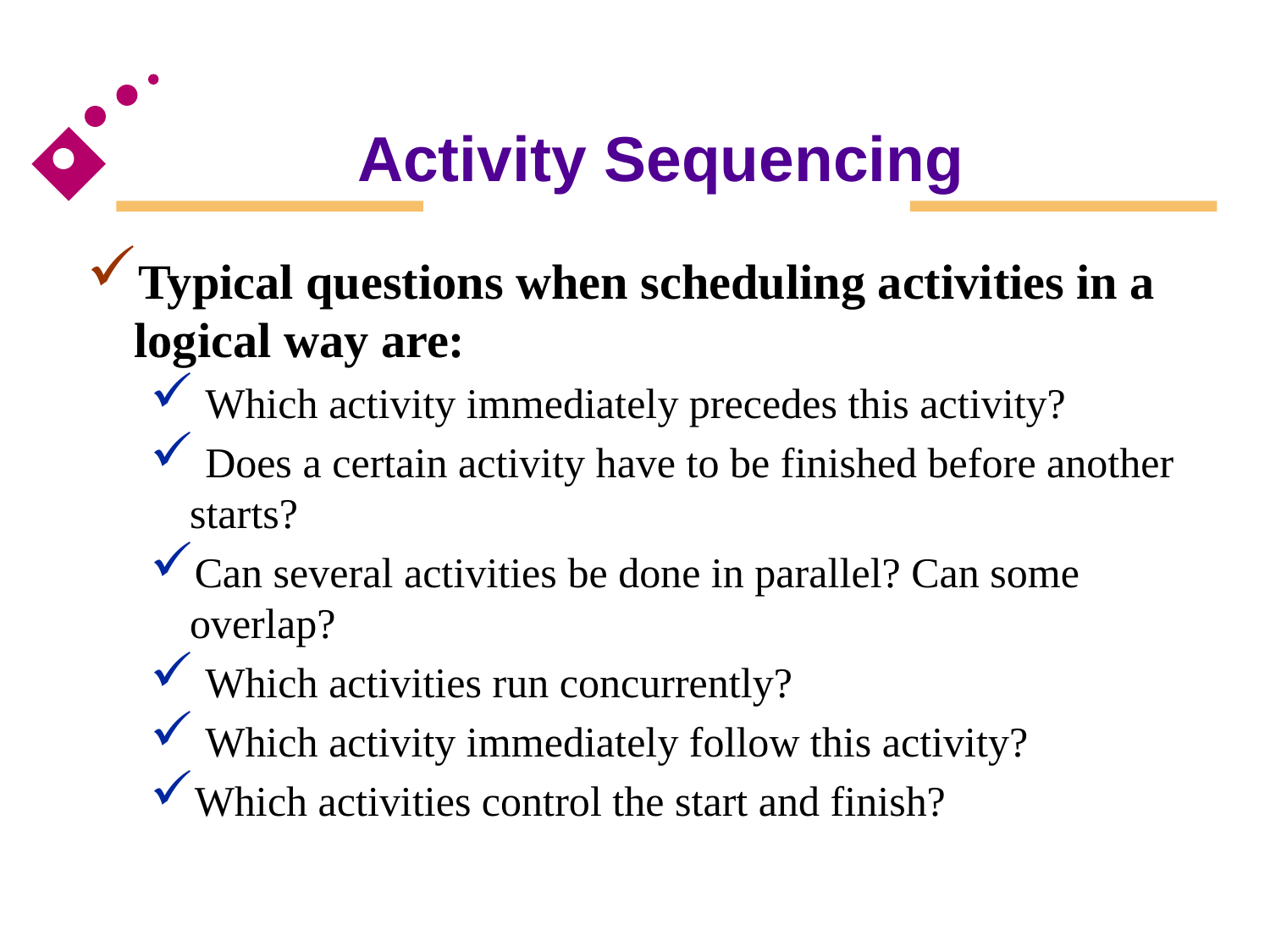

# Activity Sequencing
Typical questions when scheduling activities in a logical way are:
 Which activity immediately precedes this activity?
 Does a certain activity have to be finished before another starts?
Can several activities be done in parallel? Can some overlap?
 Which activities run concurrently?
 Which activity immediately follow this activity?
Which activities control the start and finish?